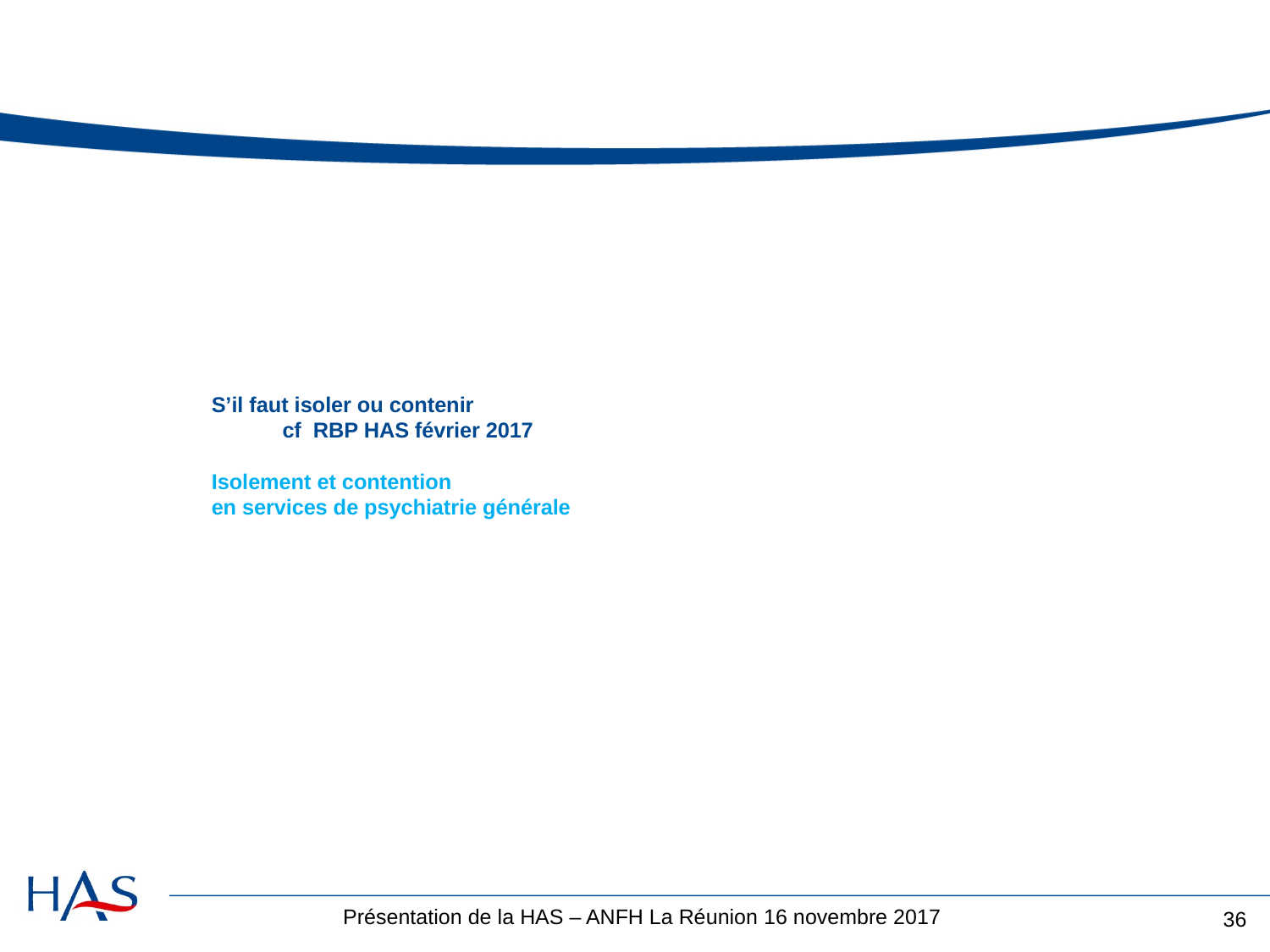

# S’il faut isoler ou contenir cf  RBP HAS février 2017 Isolement et contention en services de psychiatrie générale
Présentation de la HAS – ANFH La Réunion 16 novembre 2017
36